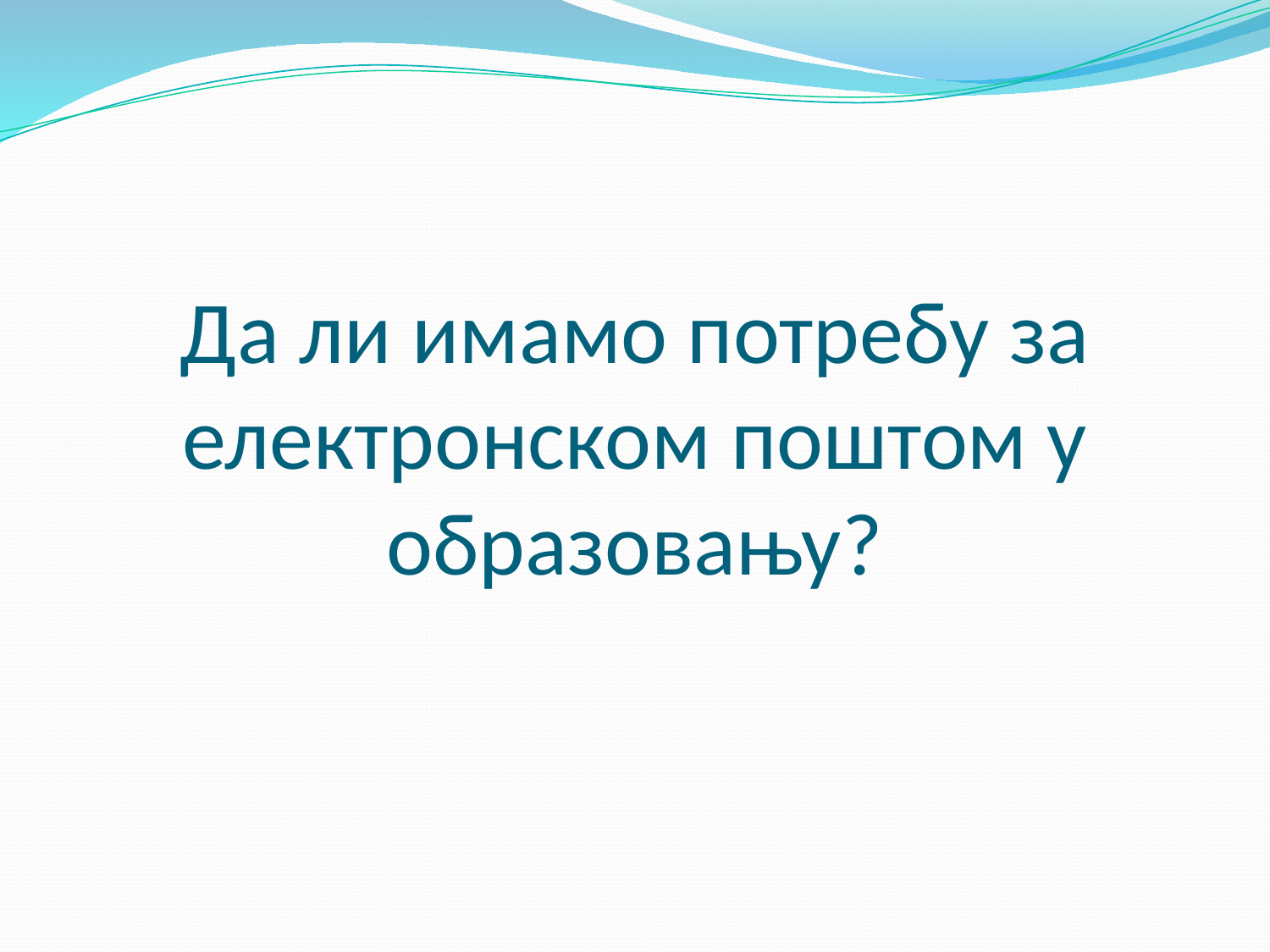

# Да ли имамо потребу за електронском поштом у образовању?